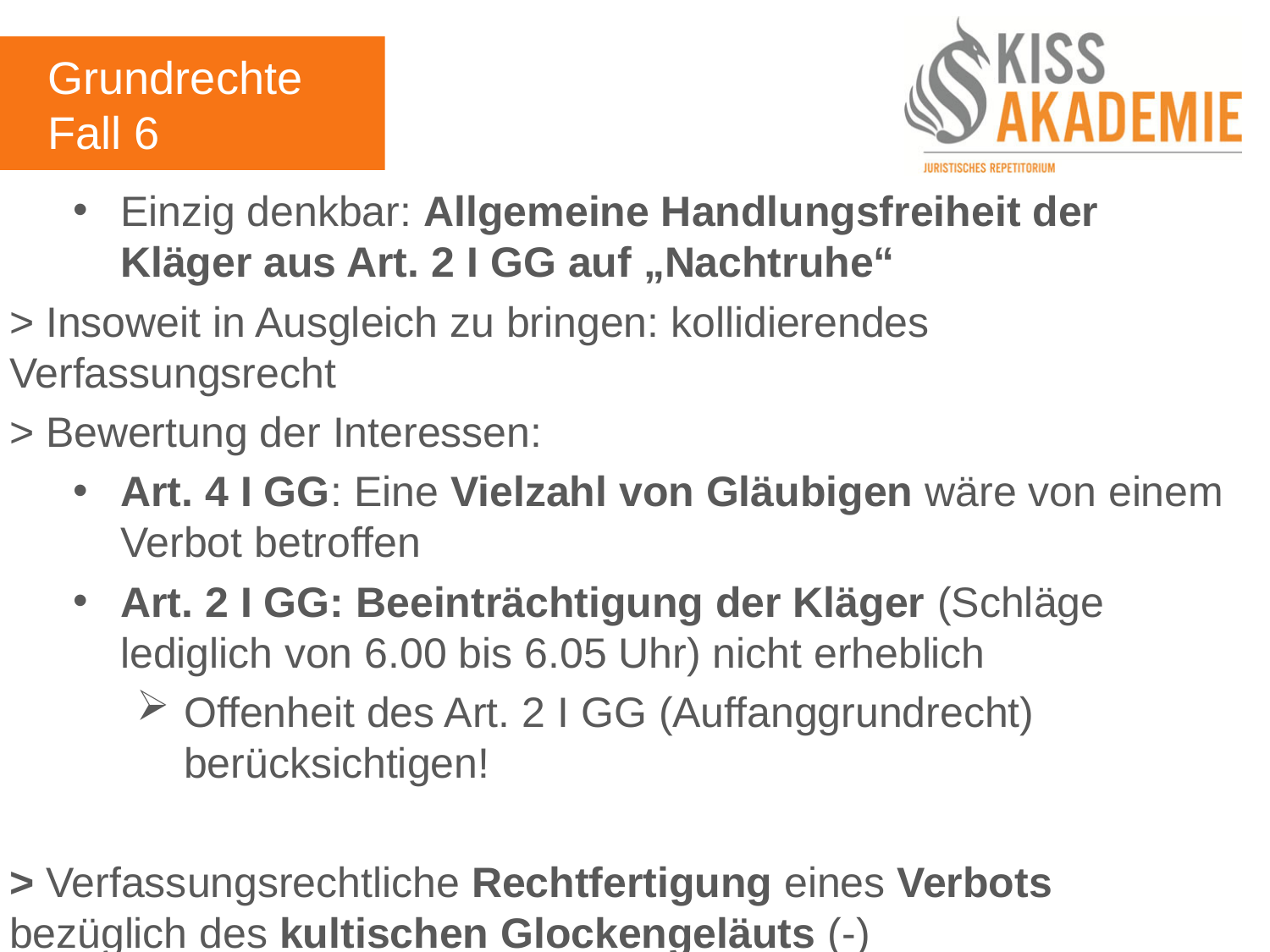

Grundrechte
Fall 6
Einzig denkbar: Allgemeine Handlungsfreiheit der Kläger aus Art. 2 I GG auf „Nachtruhe“
> Insoweit in Ausgleich zu bringen: kollidierendes Verfassungsrecht
> Bewertung der Interessen:
Art. 4 I GG: Eine Vielzahl von Gläubigen wäre von einem Verbot betroffen
Art. 2 I GG: Beeinträchtigung der Kläger (Schläge lediglich von 6.00 bis 6.05 Uhr) nicht erheblich
Offenheit des Art. 2 I GG (Auffanggrundrecht) berücksichtigen!

> Verfassungsrechtliche Rechtfertigung eines Verbots bezüglich des kultischen Glockengeläuts (-)